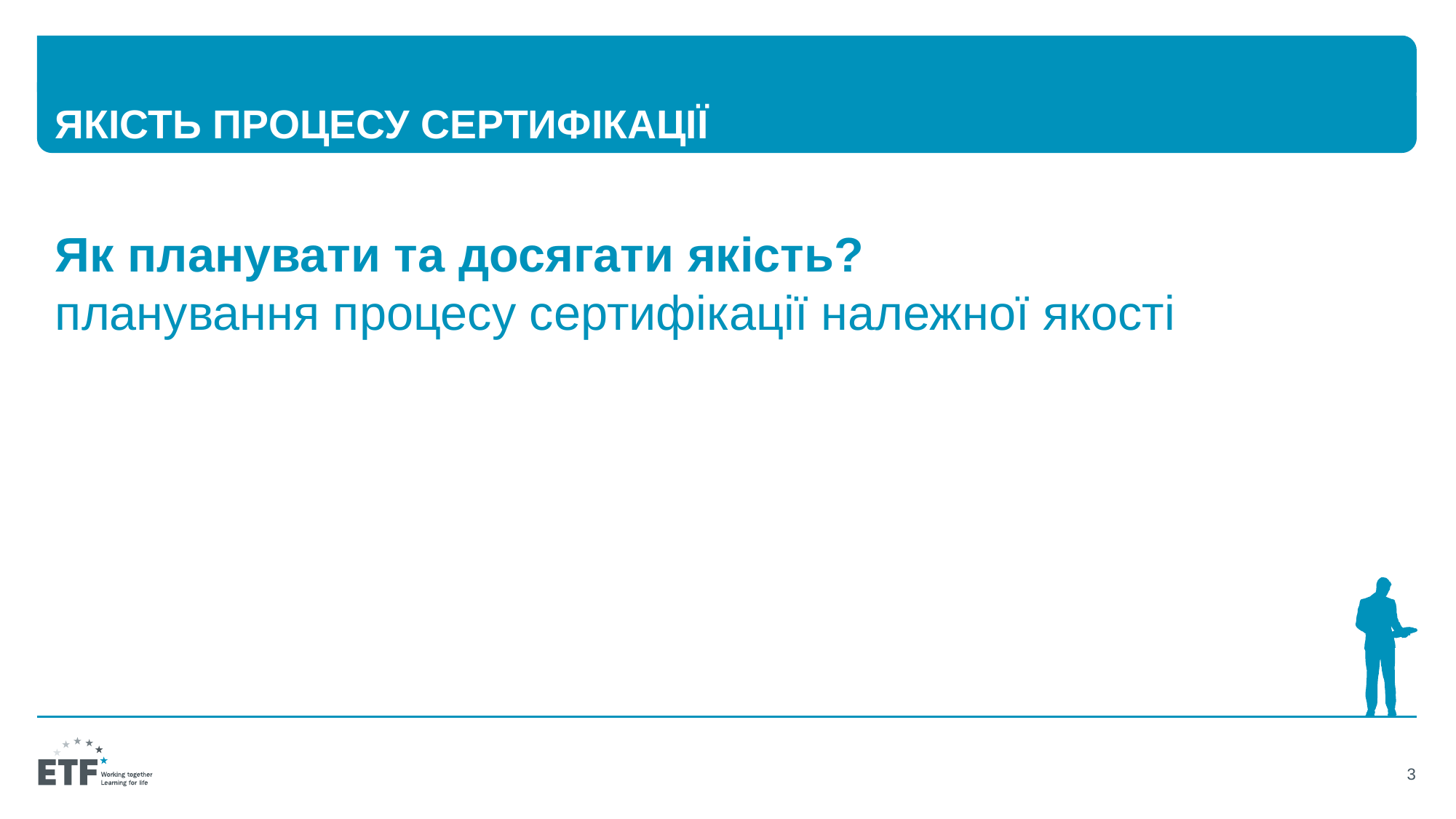

# якість процесу сертифікації
Як планувати та досягати якість?		         планування процесу сертифікації належної якості
3